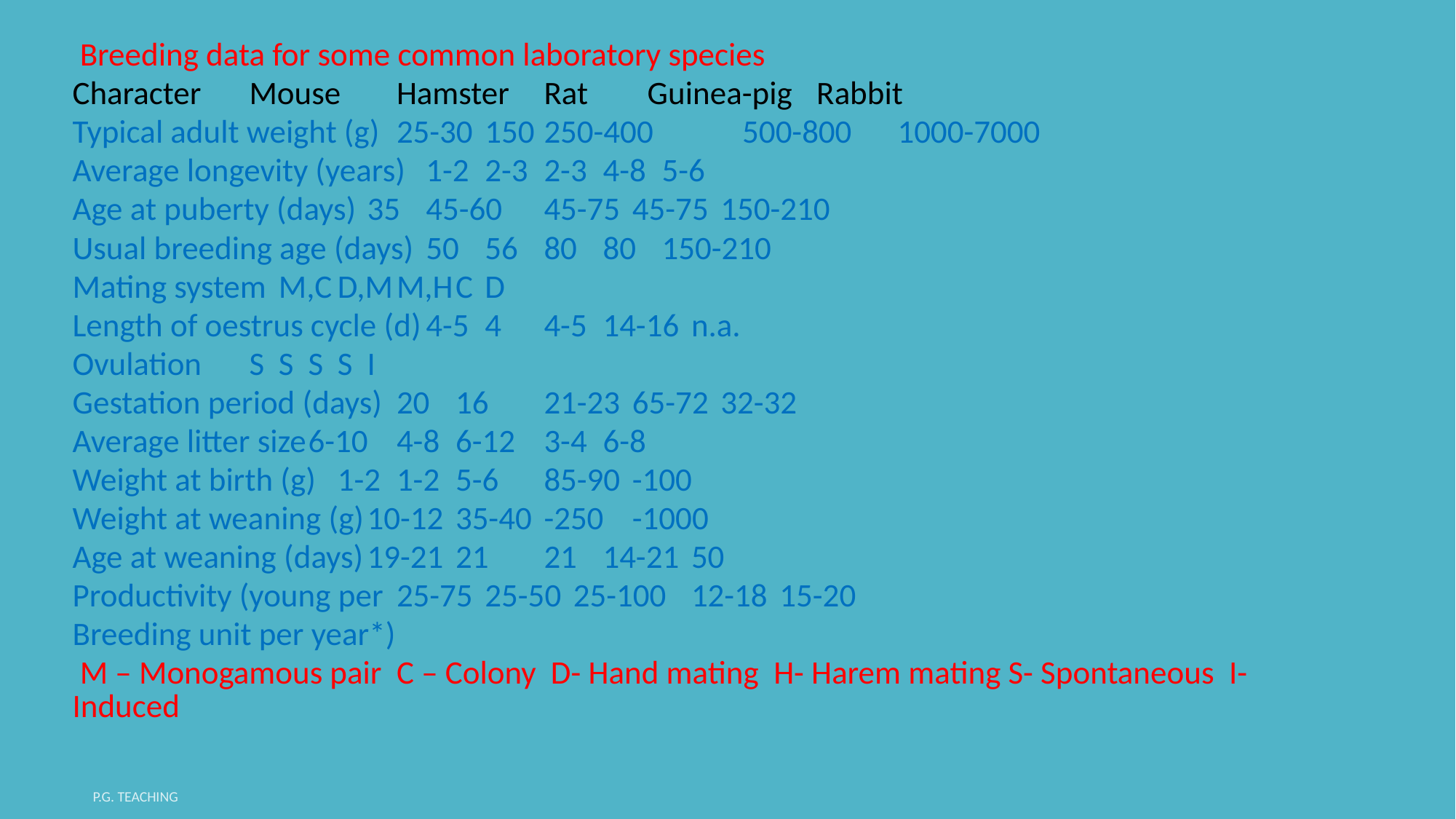

Breeding data for some common laboratory species
Character		Mouse		Hamster		Rat 	      Guinea-pig 	 Rabbit
Typical adult weight (g)	25-30		150		250-400            500-800    	1000-7000
Average longevity (years)	1-2		2-3		2-3		4-8	5-6
Age at puberty (days)	35		45-60		45-75		45-75	150-210
Usual breeding age (days)	50		56		80		80	150-210
Mating system 		M,C		D,M		M,H		C	D
Length of oestrus cycle (d)	4-5		4		4-5		14-16	n.a.
Ovulation		S		S		S		S	I
Gestation period (days)	20		16		21-23		65-72	32-32
Average litter size		6-10		4-8		6-12		3-4	6-8
Weight at birth (g)	1-2		1-2		5-6		85-90	-100
Weight at weaning (g)	10-12				35-40		-250	-1000
Age at weaning (days)	19-21		21		21		14-21	50
Productivity (young per	25-75		25-50		25-100		12-18	15-20
Breeding unit per year*)
 M – Monogamous pair  C – Colony  D- Hand mating  H- Harem mating S- Spontaneous  I- Induced

P.G. Teaching